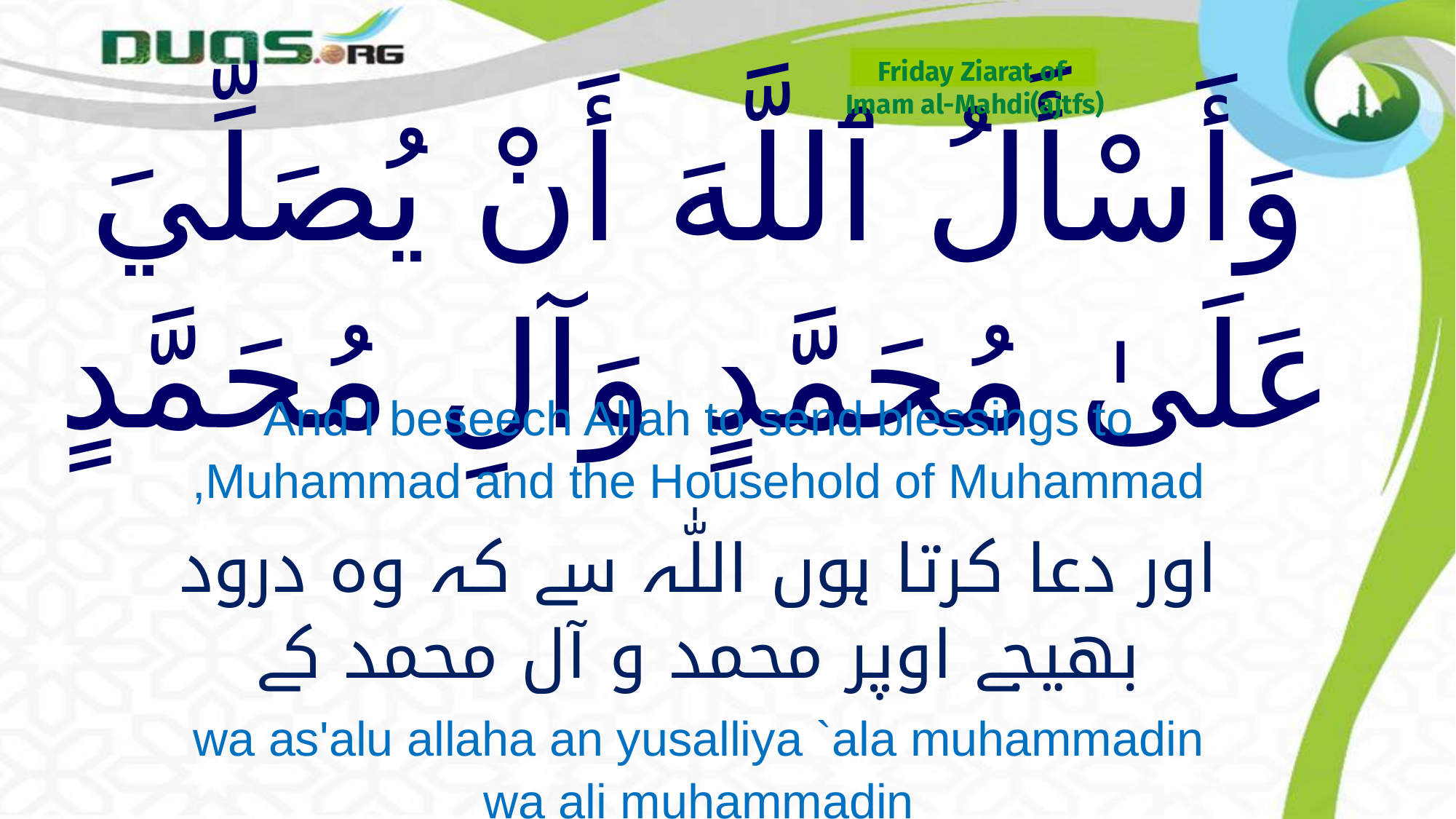

Friday Ziarat of
Imam al-Mahdi(ajtfs)
# وَأَسْأَلُ ٱللَّهَ أَنْ يُصَلِّيَ عَلَىٰ مُحَمَّدٍ وَآلِ مُحَمَّدٍ
And I beseech Allah to send blessings to Muhammad and the Household of Muhammad,
اور دعا کرتا ہوں اللّٰہ سے کہ وہ درود بھیجے اوپر محمد و آل محمد کے
wa as'alu allaha an yusalliya `ala muhammadin wa ali muhammadin